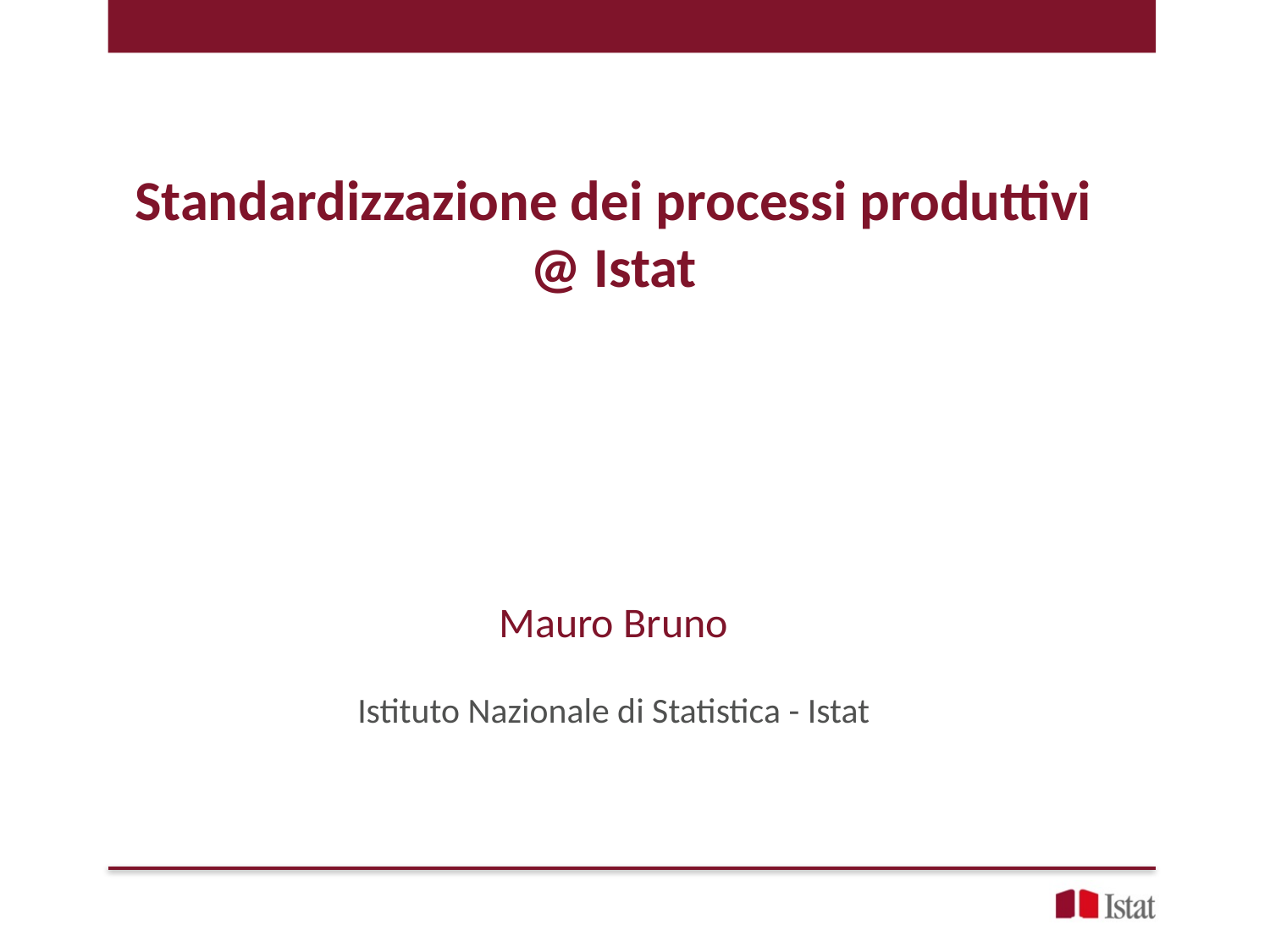

Standardizzazione dei processi produttivi @ Istat

Mauro Bruno

Istituto Nazionale di Statistica - Istat